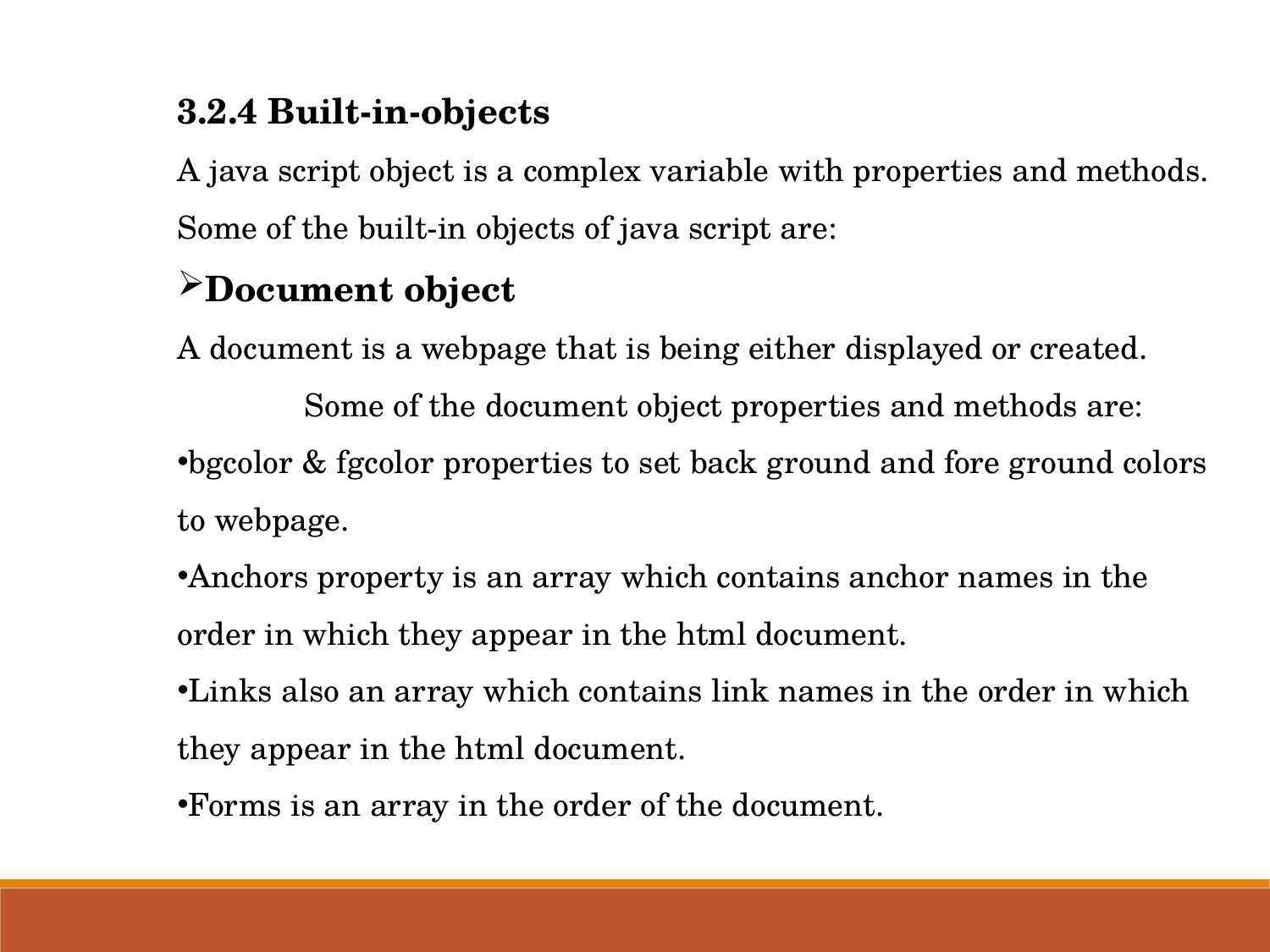

3.2.4 Built-in-objects
A java script object is a complex variable with properties and methods.
Some of the built-in objects of java script are:
Document object
A document is a webpage that is being either displayed or created.
	Some of the document object properties and methods are:
bgcolor & fgcolor properties to set back ground and fore ground colors to webpage.
Anchors property is an array which contains anchor names in the order in which they appear in the html document.
Links also an array which contains link names in the order in which they appear in the html document.
Forms is an array in the order of the document.